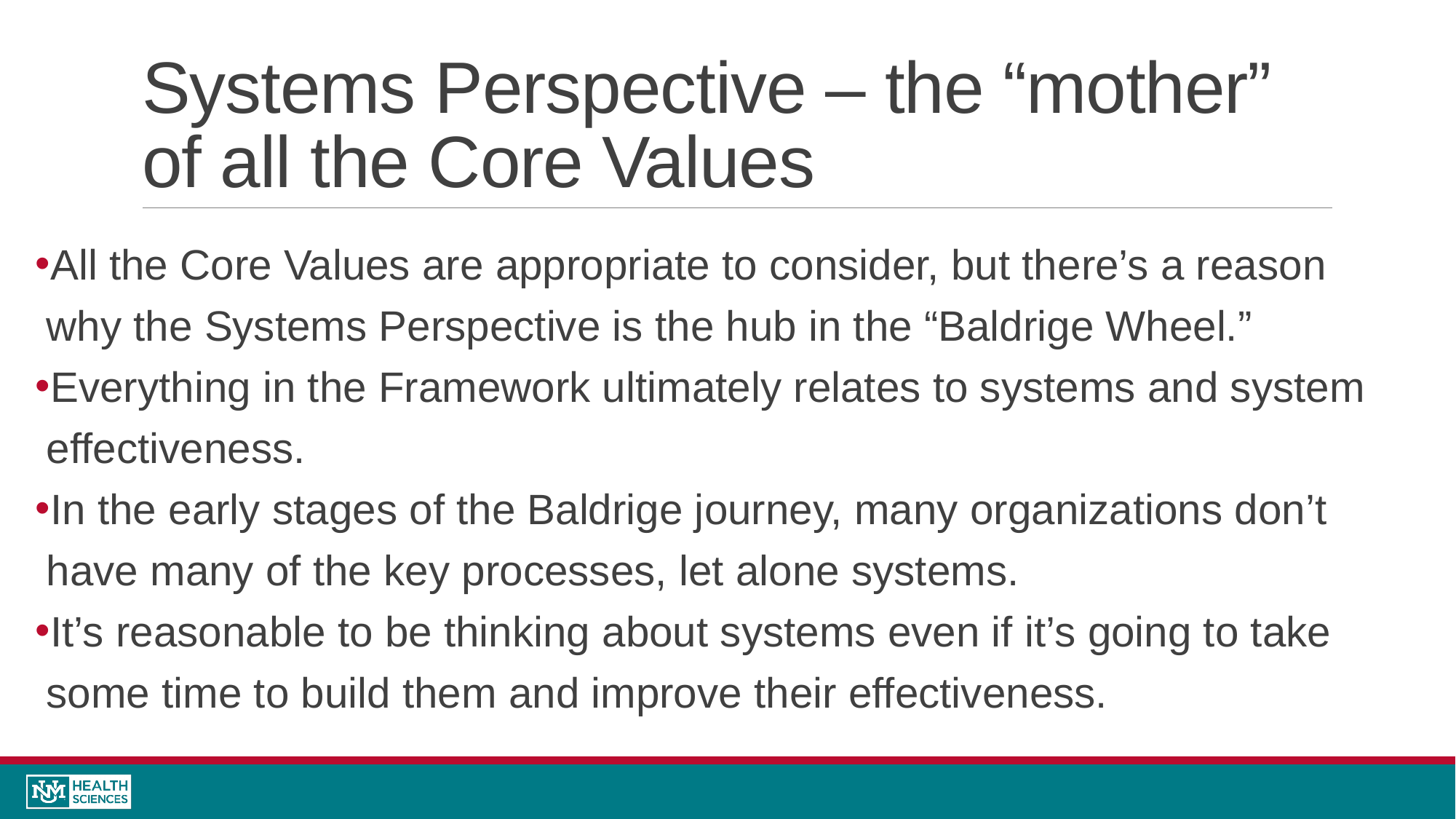

# Systems Perspective – the “mother” of all the Core Values
All the Core Values are appropriate to consider, but there’s a reason why the Systems Perspective is the hub in the “Baldrige Wheel.”
Everything in the Framework ultimately relates to systems and system effectiveness.
In the early stages of the Baldrige journey, many organizations don’t have many of the key processes, let alone systems.
It’s reasonable to be thinking about systems even if it’s going to take some time to build them and improve their effectiveness.